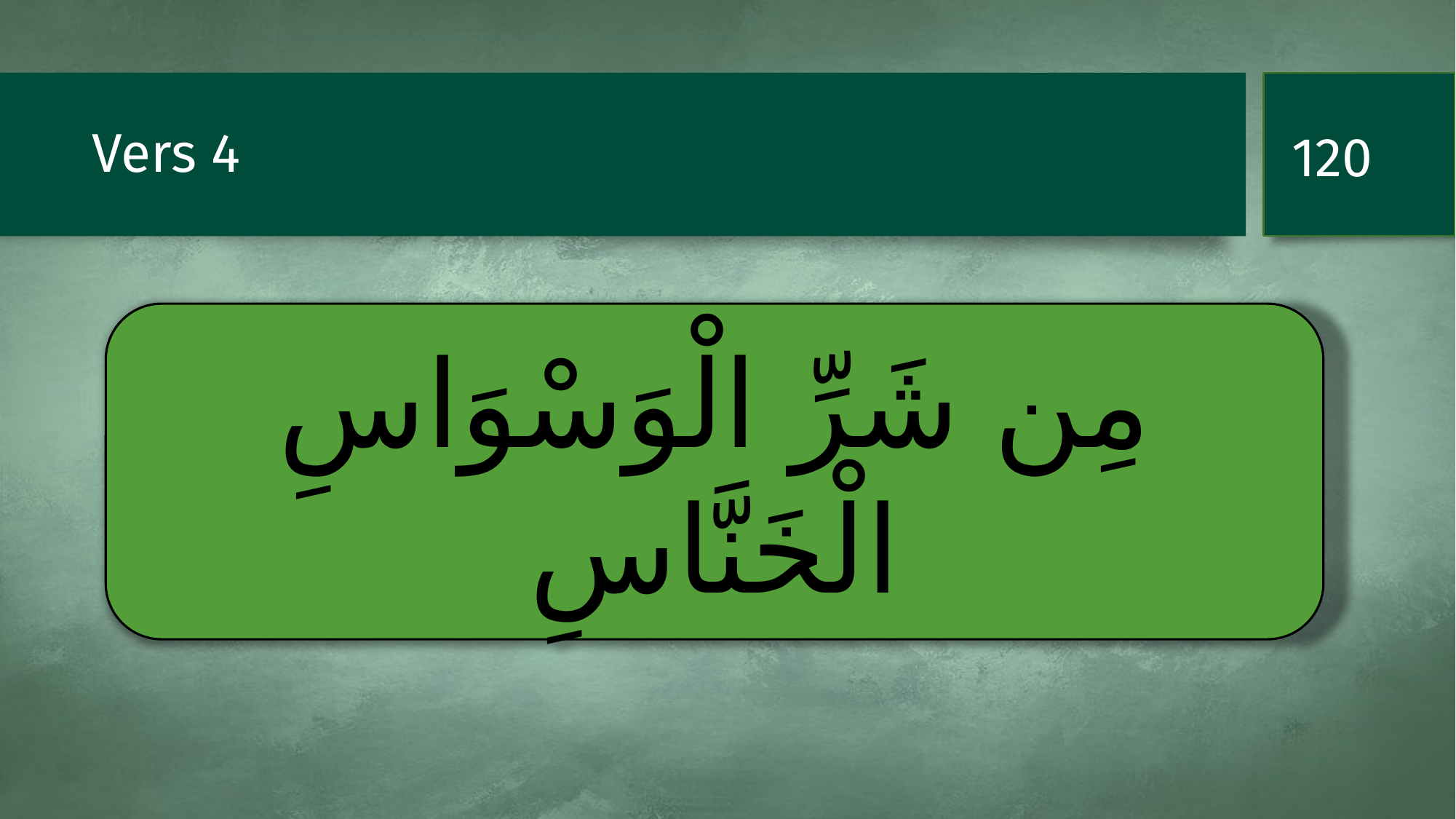

120
# Vers 4
مِن شَرِّ الْوَسْوَاسِ الْخَنَّاسِ